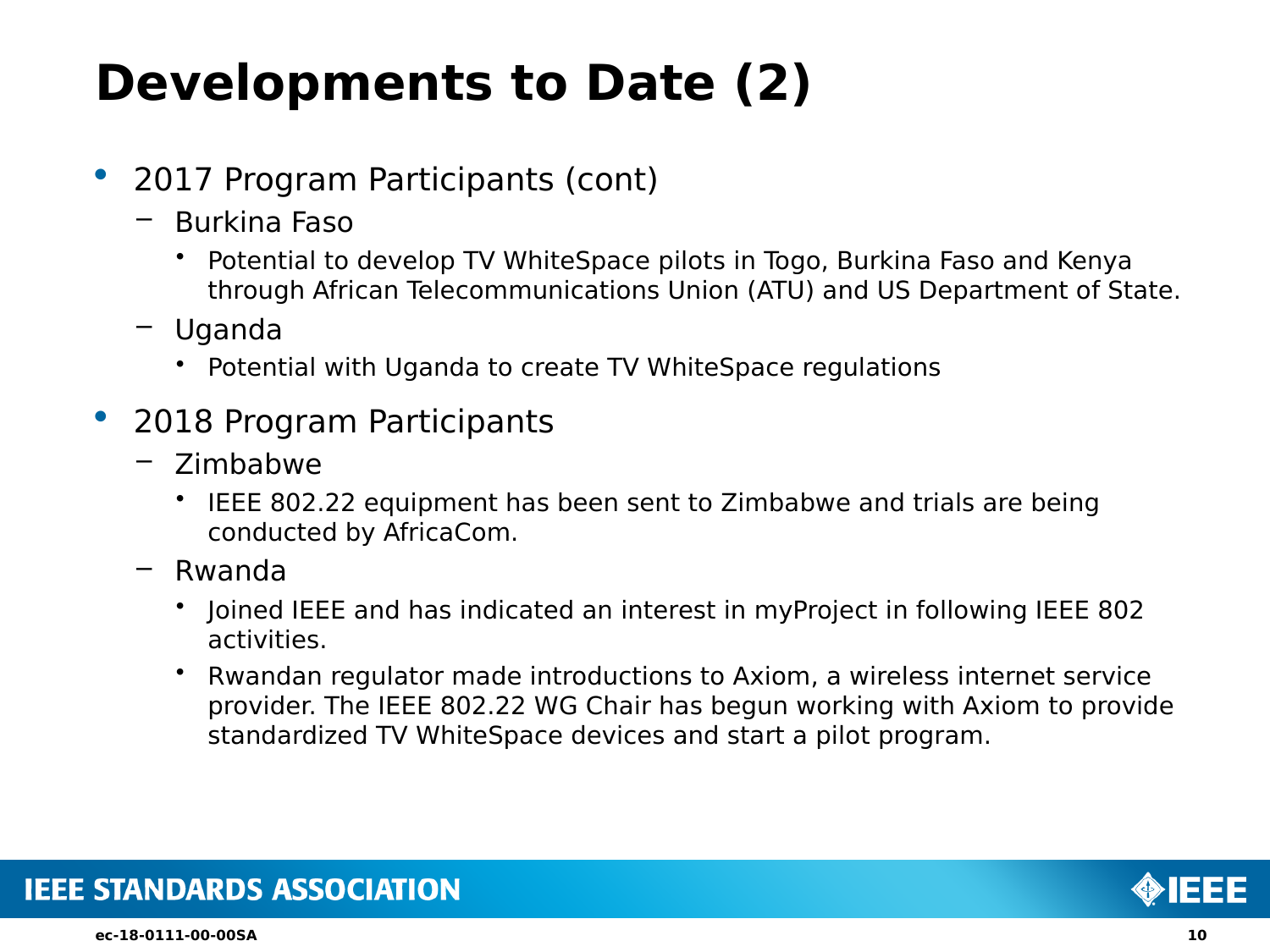

# Developments to Date (2)
2017 Program Participants (cont)
Burkina Faso
Potential to develop TV WhiteSpace pilots in Togo, Burkina Faso and Kenya through African Telecommunications Union (ATU) and US Department of State.
Uganda
Potential with Uganda to create TV WhiteSpace regulations
2018 Program Participants
Zimbabwe
IEEE 802.22 equipment has been sent to Zimbabwe and trials are being conducted by AfricaCom.
Rwanda
Joined IEEE and has indicated an interest in myProject in following IEEE 802 activities.
Rwandan regulator made introductions to Axiom, a wireless internet service provider. The IEEE 802.22 WG Chair has begun working with Axiom to provide standardized TV WhiteSpace devices and start a pilot program.

ec-18-0111-00-00SA
10